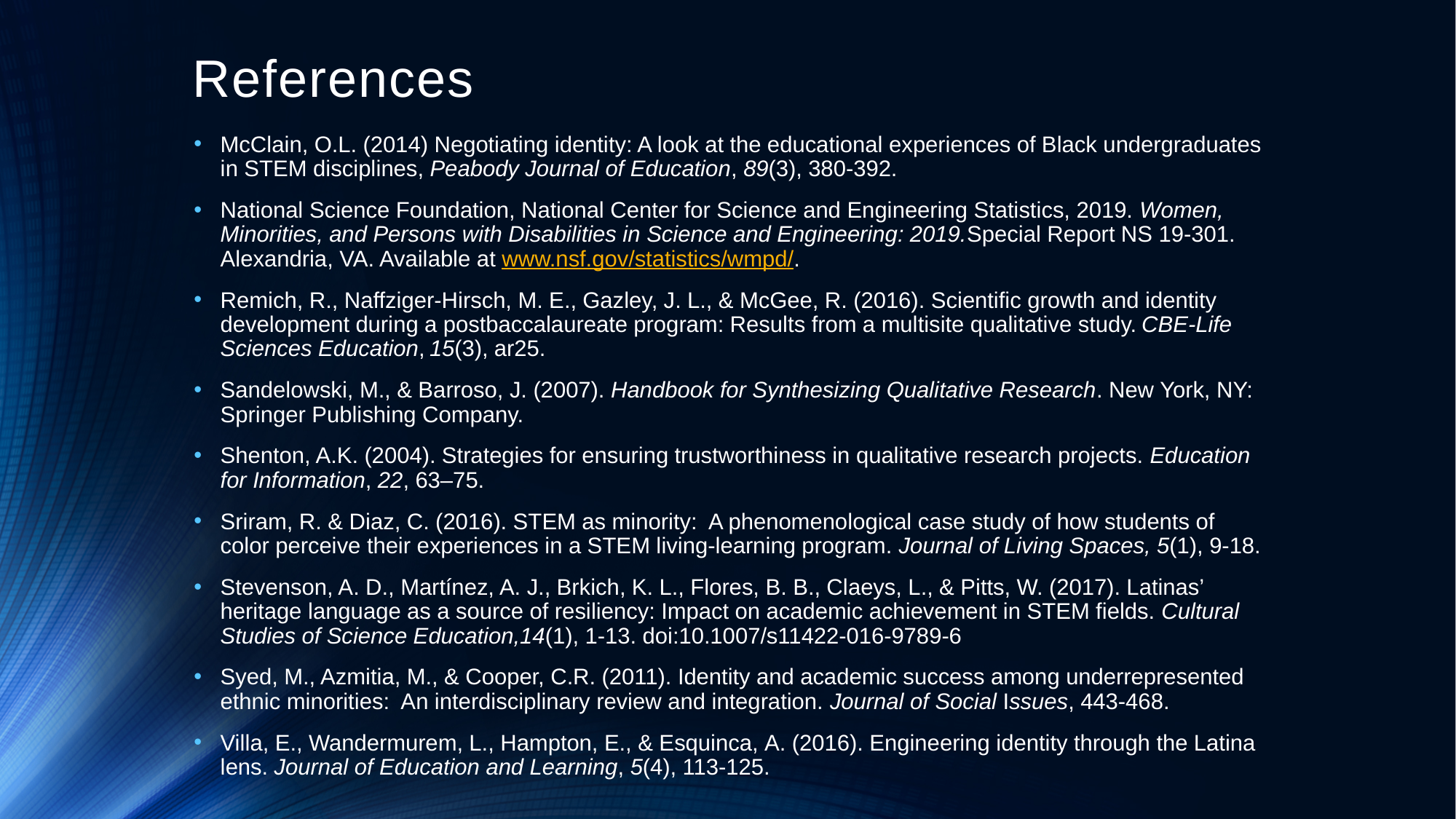

# References
McClain, O.L. (2014) Negotiating identity: A look at the educational experiences of Black undergraduates in STEM disciplines, Peabody Journal of Education, 89(3), 380-392.
National Science Foundation, National Center for Science and Engineering Statistics, 2019. Women, Minorities, and Persons with Disabilities in Science and Engineering: 2019.Special Report NS 19-301. Alexandria, VA. Available at www.nsf.gov/statistics/wmpd/.
Remich, R., Naffziger-Hirsch, M. E., Gazley, J. L., & McGee, R. (2016). Scientific growth and identity development during a postbaccalaureate program: Results from a multisite qualitative study. CBE-Life Sciences Education, 15(3), ar25.
Sandelowski, M., & Barroso, J. (2007). Handbook for Synthesizing Qualitative Research. New York, NY: Springer Publishing Company.
Shenton, A.K. (2004). Strategies for ensuring trustworthiness in qualitative research projects. Education for Information, 22, 63–75.
Sriram, R. & Diaz, C. (2016). STEM as minority:  A phenomenological case study of how students of color perceive their experiences in a STEM living-learning program. Journal of Living Spaces, 5(1), 9-18.
Stevenson, A. D., Martínez, A. J., Brkich, K. L., Flores, B. B., Claeys, L., & Pitts, W. (2017). Latinas’ heritage language as a source of resiliency: Impact on academic achievement in STEM fields. Cultural Studies of Science Education,14(1), 1-13. doi:10.1007/s11422-016-9789-6
Syed, M., Azmitia, M., & Cooper, C.R. (2011). Identity and academic success among underrepresented ethnic minorities:  An interdisciplinary review and integration. Journal of Social Issues, 443-468.
Villa, E., Wandermurem, L., Hampton, E., & Esquinca, A. (2016). Engineering identity through the Latina lens. Journal of Education and Learning, 5(4), 113-125.